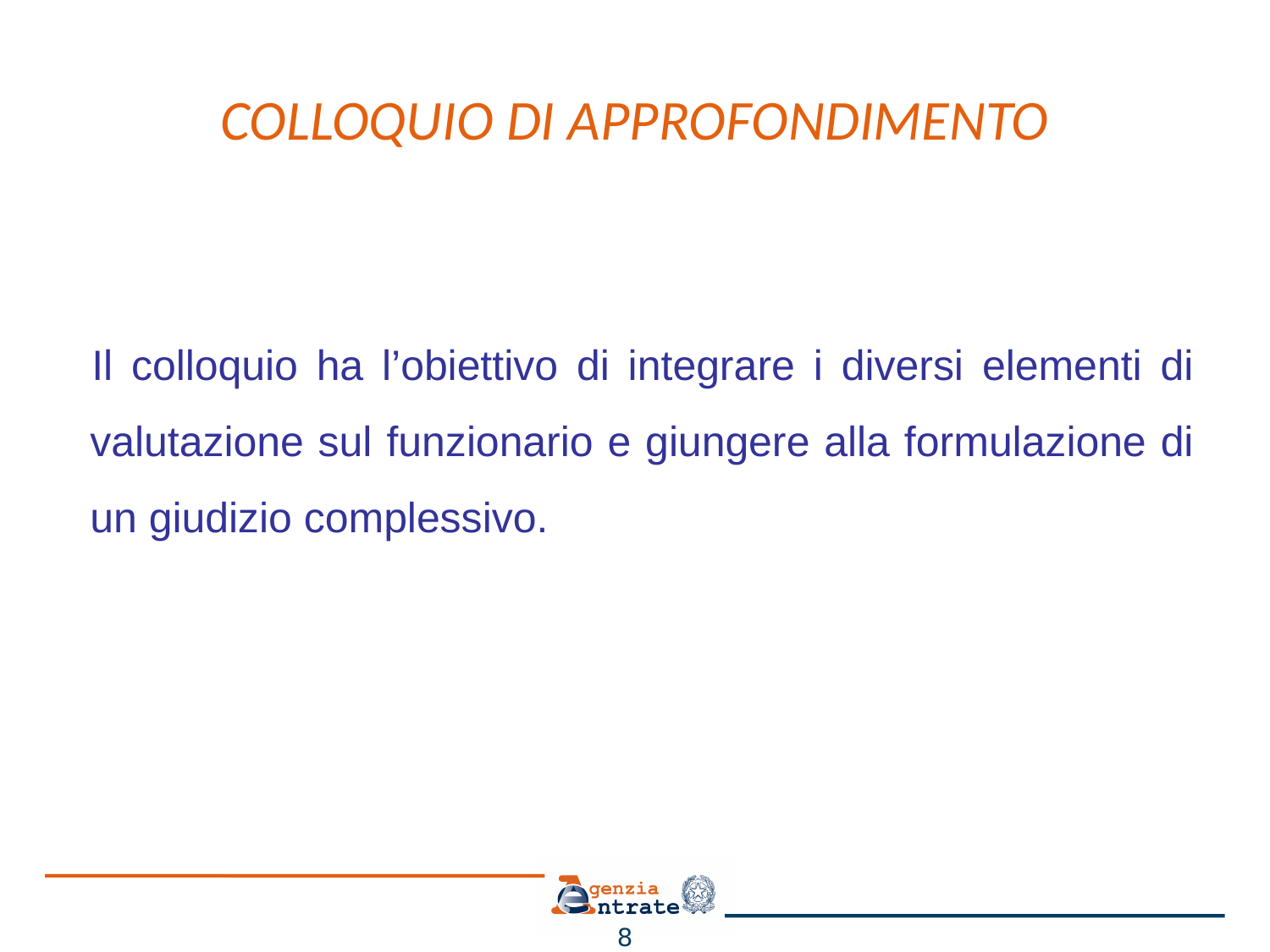

# COLLOQUIO DI APPROFONDIMENTO
Il colloquio ha l’obiettivo di integrare i diversi elementi di valutazione sul funzionario e giungere alla formulazione di un giudizio complessivo.

8